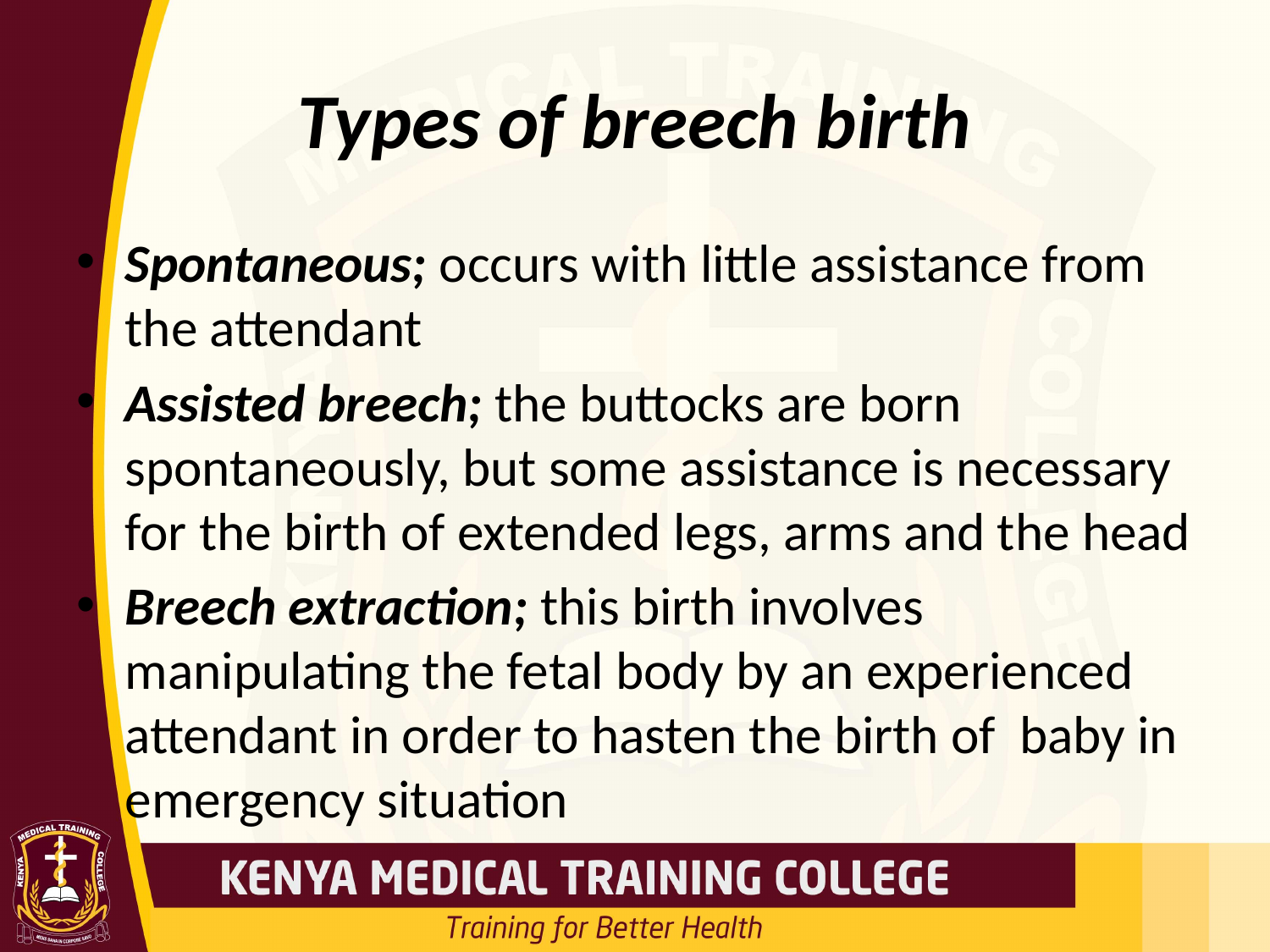

# Types of breech birth
Spontaneous; occurs with little assistance from the attendant
Assisted breech; the buttocks are born spontaneously, but some assistance is necessary for the birth of extended legs, arms and the head
Breech extraction; this birth involves manipulating the fetal body by an experienced attendant in order to hasten the birth of  baby in emergency situation